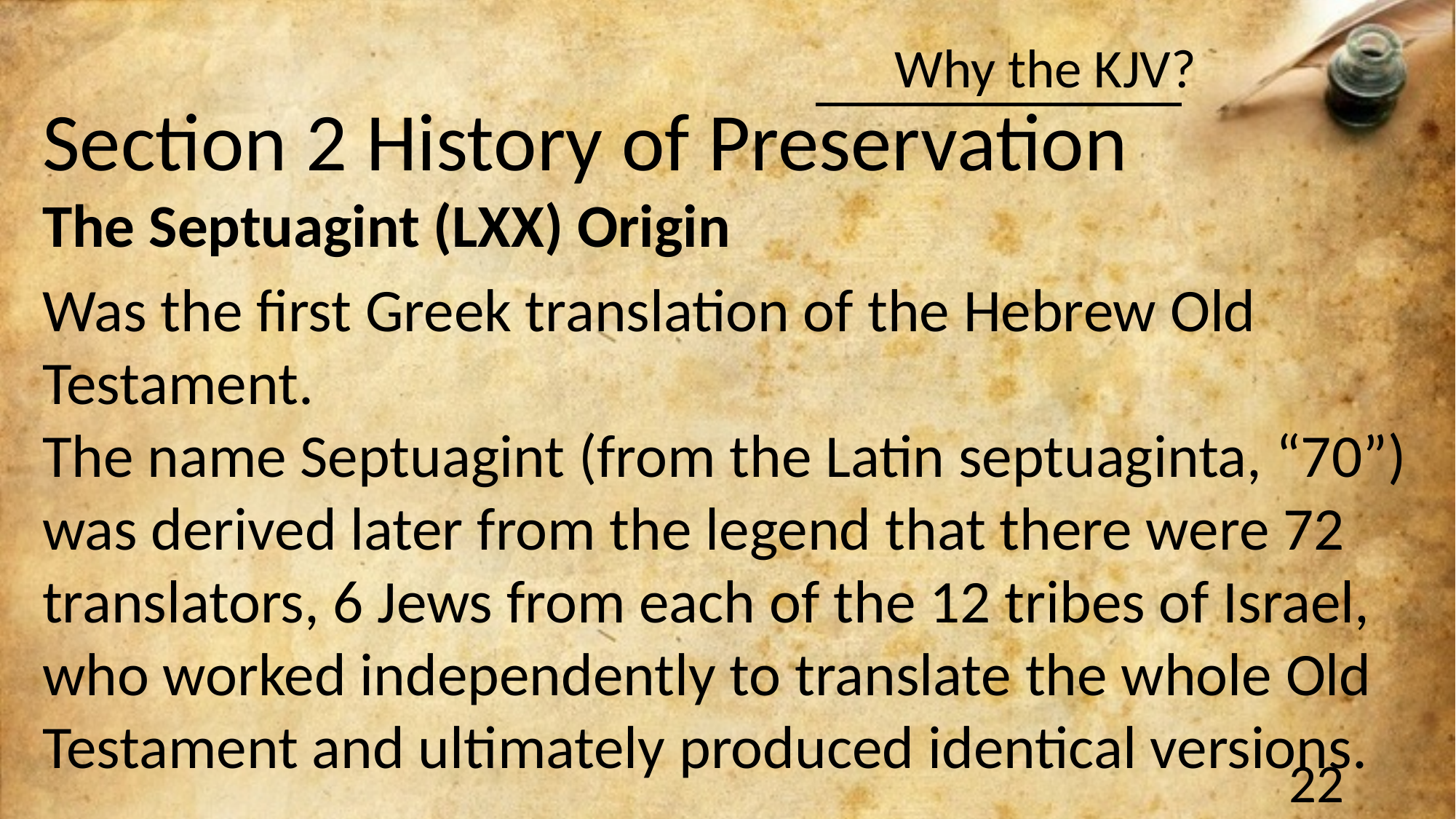

Section 2 History of Preservation
The Septuagint (LXX) Origin
Was the first Greek translation of the Hebrew Old Testament.
The name Septuagint (from the Latin septuaginta, “70”) was derived later from the legend that there were 72 translators, 6 Jews from each of the 12 tribes of Israel, who worked independently to translate the whole Old Testament and ultimately produced identical versions.

22